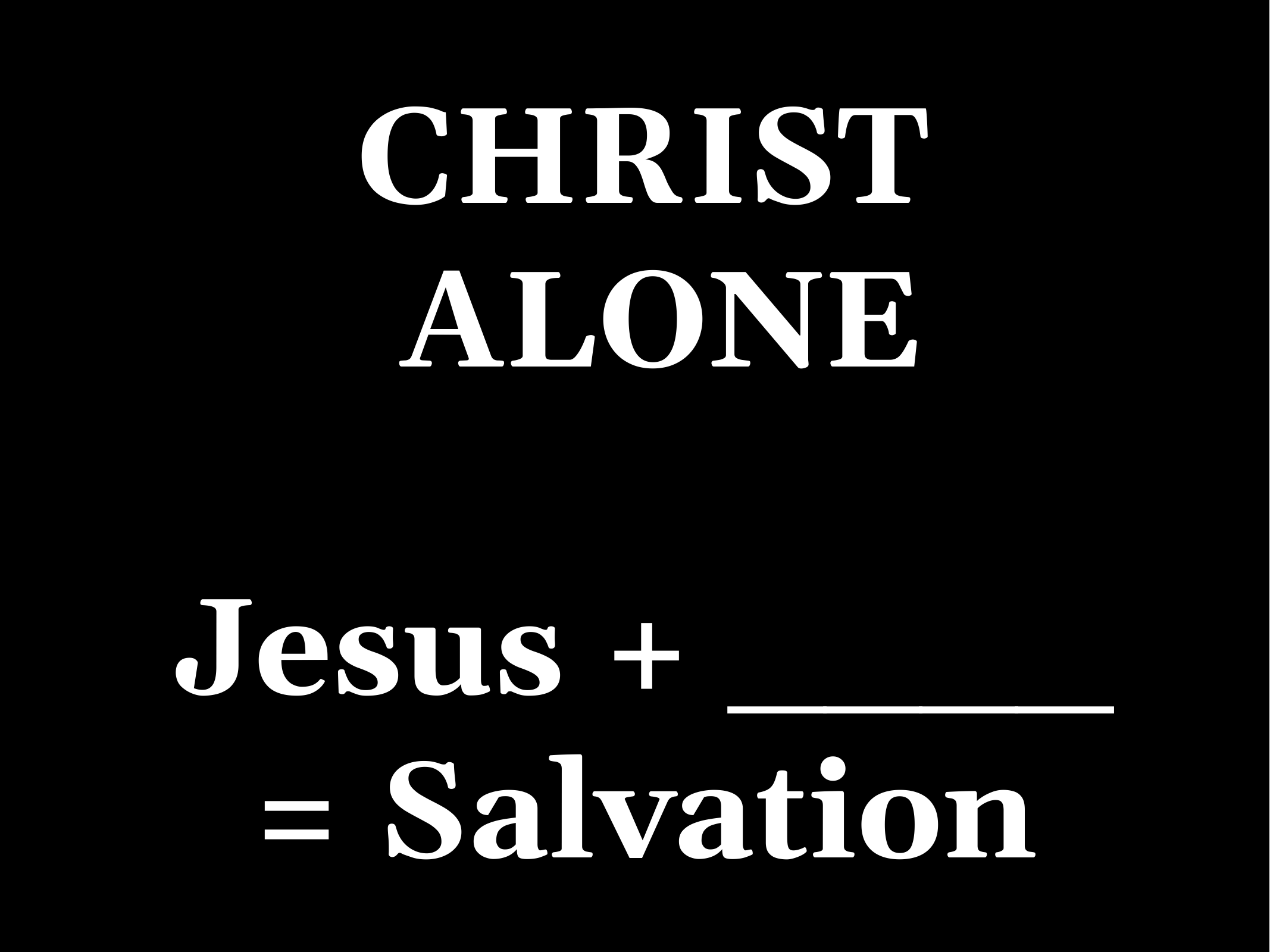

# CHRIST
 ALONE

Jesus + ____
= Salvation